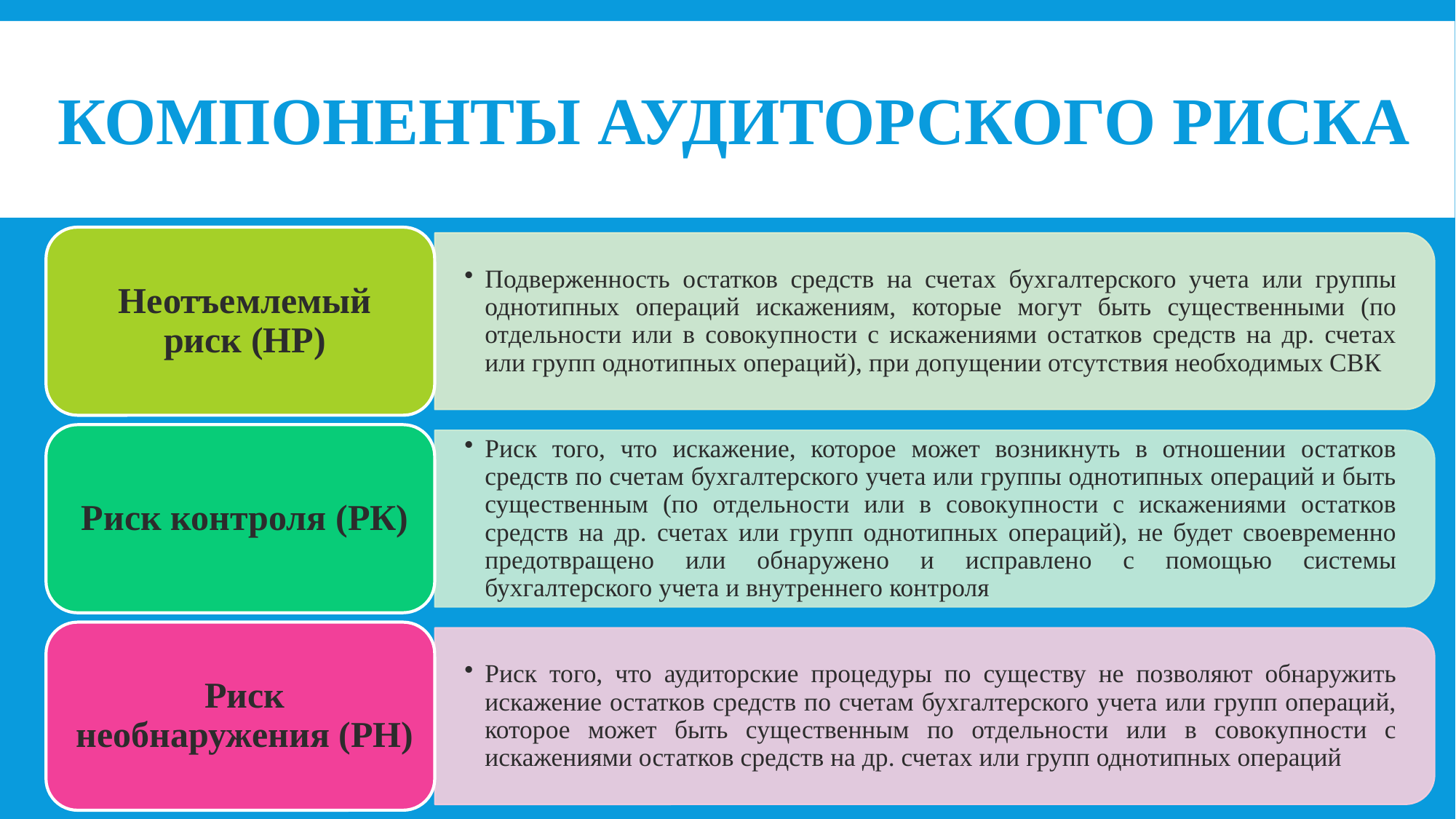

# Компоненты аудиторского риска
Подверженность остатков средств на счетах бухгалтерского учета или группы однотипных операций искажениям, которые могут быть существенными (по отдельности или в совокупности с искажениями остатков средств на др. счетах или групп однотипных операций), при допущении отсутствия необходимых СВК
Неотъемлемый риск (НР)
Риск того, что искажение, которое может возникнуть в отношении остатков средств по счетам бухгалтерского учета или группы однотипных операций и быть существенным (по отдельности или в совокупности с искажениями остатков средств на др. счетах или групп однотипных операций), не будет своевременно предотвращено или обнаружено и исправлено с помощью системы бухгалтерского учета и внутреннего контроля
Риск контроля (РК)
Риск того, что аудиторские процедуры по существу не позволяют обнаружить искажение остатков средств по счетам бухгалтерского учета или групп операций, которое может быть существенным по отдельности или в совокупности с искажениями остатков средств на др. счетах или групп однотипных операций
Риск необнаружения (РН)